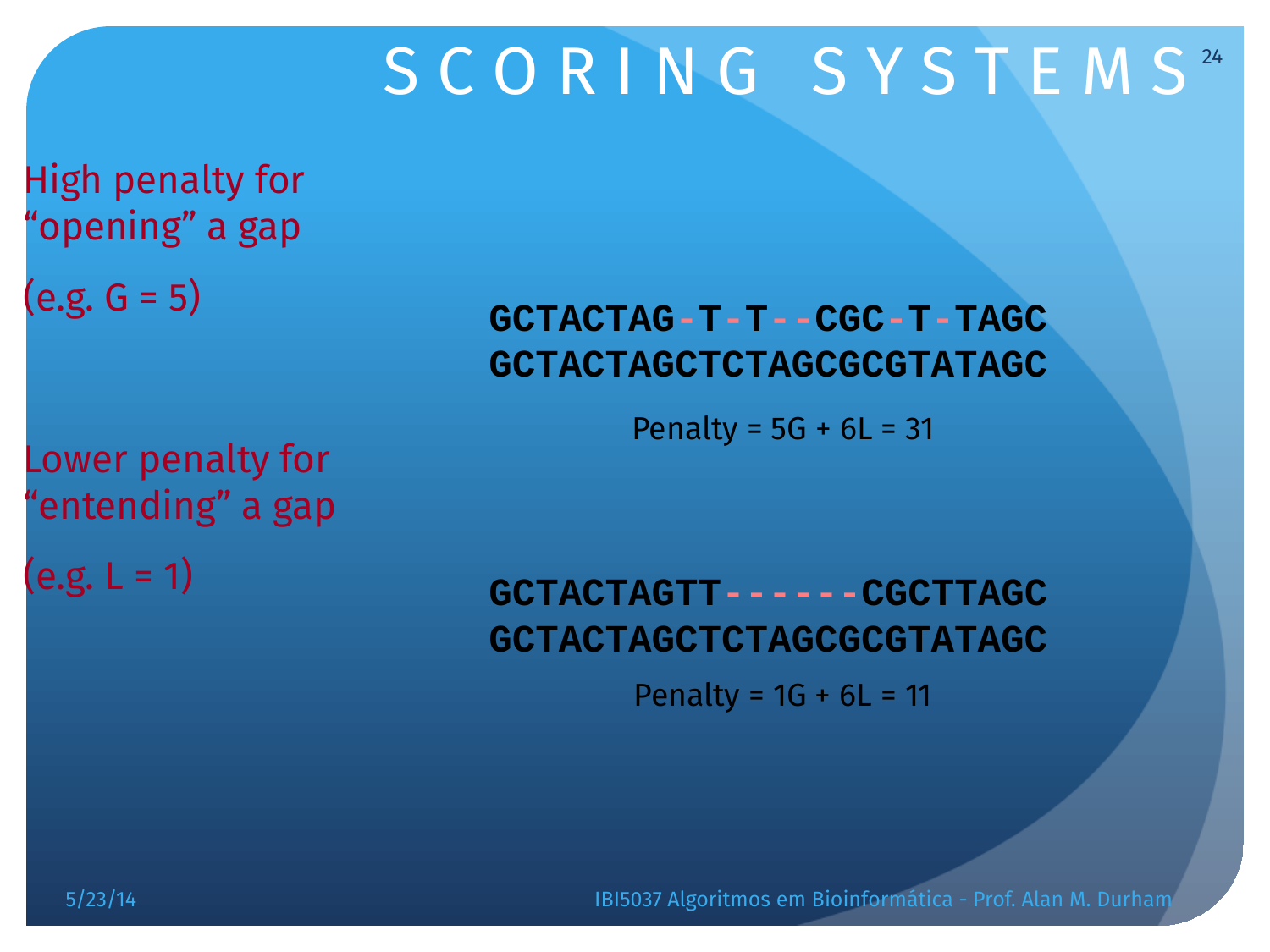

# S C O R I N G   S Y S T E M S
24
High penalty for “opening” a gap
(e.g. G = 5)
GCTACTAG-T-T--CGC-T-TAGC
GCTACTAGCTCTAGCGCGTATAGC
Penalty = 5G + 6L = 31
Lower penalty for “entending” a gap
(e.g. L = 1)
GCTACTAGTT------CGCTTAGC
GCTACTAGCTCTAGCGCGTATAGC
Penalty = 1G + 6L = 11
5/23/14
IBI5037 Algoritmos em Bioinformática - Prof. Alan M. Durham